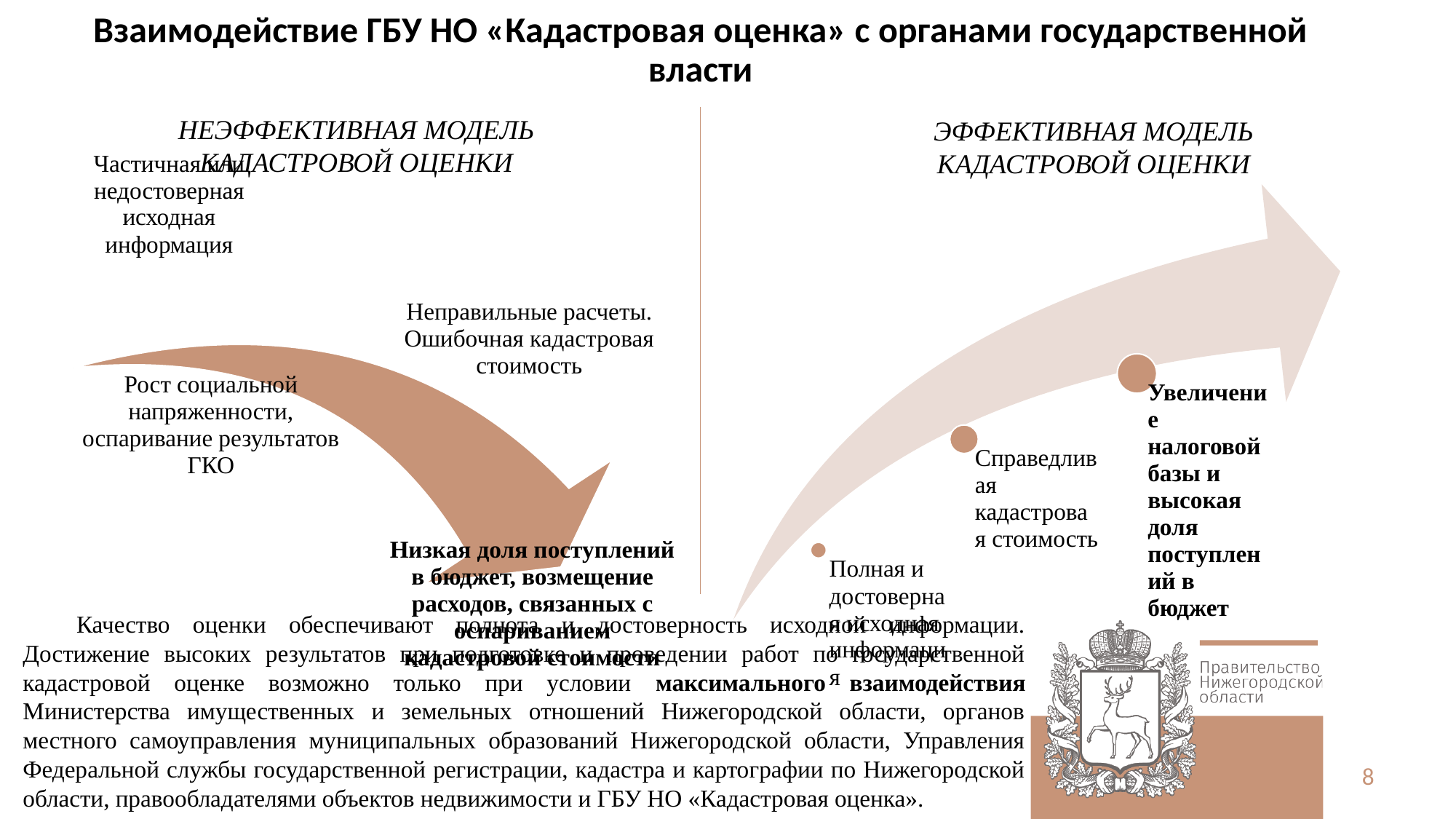

# Взаимодействие ГБУ НО «Кадастровая оценка» с органами государственной власти
НЕЭФФЕКТИВНАЯ МОДЕЛЬ КАДАСТРОВОЙ ОЦЕНКИ
ЭФФЕКТИВНАЯ МОДЕЛЬ КАДАСТРОВОЙ ОЦЕНКИ
Справедливая кадастровая стоимость
Увеличение налоговой базы и высокая доля поступлений в бюджет
Неправильные расчеты. Ошибочная кадастровая стоимость
Рост социальной напряженности, оспаривание результатов ГКО
Качество оценки обеспечивают полнота и достоверность исходной информации. Достижение высоких результатов при подготовке и проведении работ по государственной кадастровой оценке возможно только при условии максимального взаимодействия Министерства имущественных и земельных отношений Нижегородской области, органов местного самоуправления муниципальных образований Нижегородской области, Управления Федеральной службы государственной регистрации, кадастра и картографии по Нижегородской области, правообладателями объектов недвижимости и ГБУ НО «Кадастровая оценка».
8